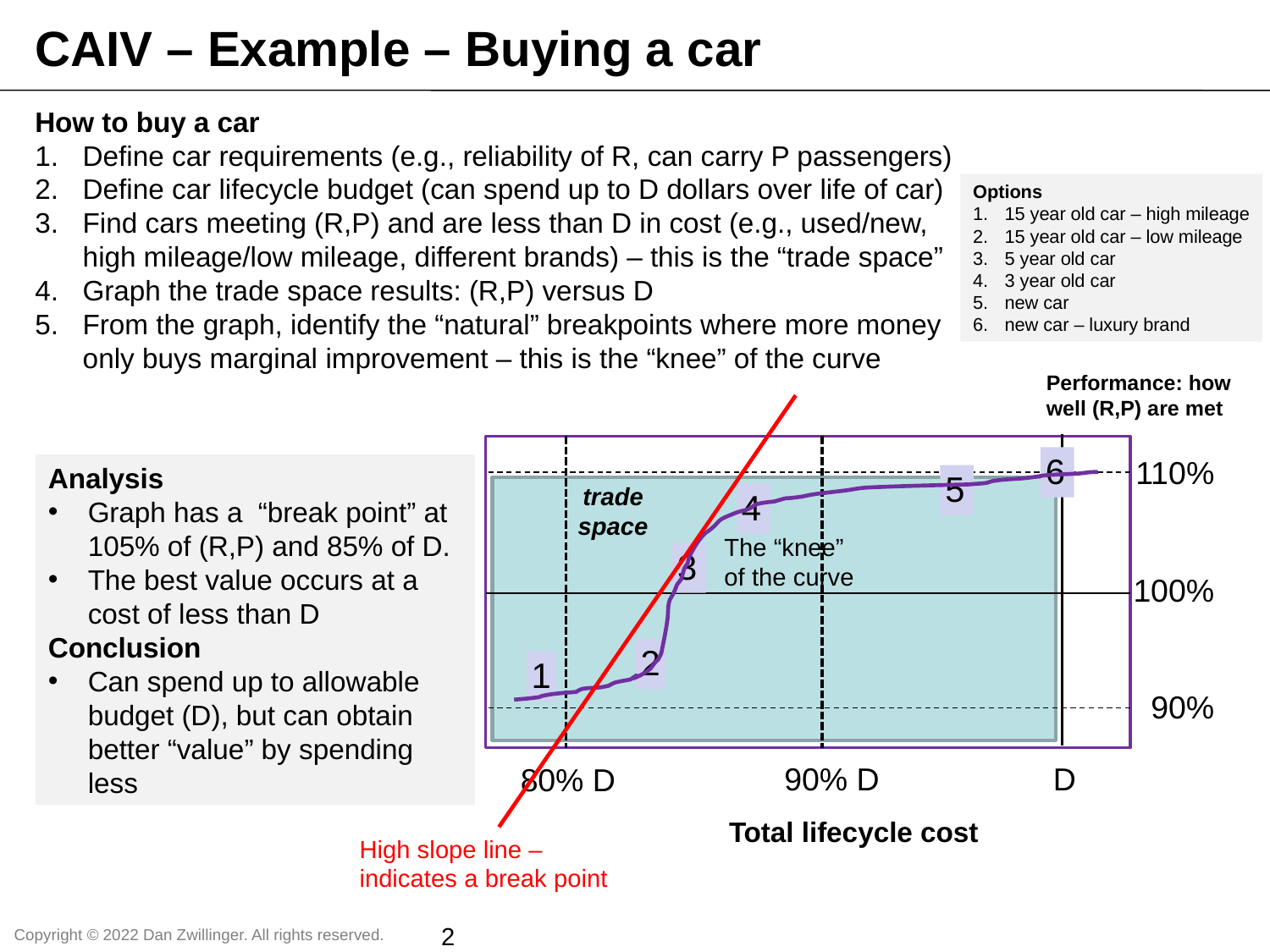

CAIV – Example – Buying a car

How to buy a car
Define car requirements (e.g., reliability of R, can carry P passengers)
Define car lifecycle budget (can spend up to D dollars over life of car)
Find cars meeting (R,P) and are less than D in cost (e.g., used/new, high mileage/low mileage, different brands) – this is the “trade space”
Graph the trade space results: (R,P) versus D
From the graph, identify the “natural” breakpoints where more money only buys marginal improvement – this is the “knee” of the curve
Options
15 year old car – high mileage
15 year old car – low mileage
5 year old car
3 year old car
new car
new car – luxury brand
Performance: how well (R,P) are met

110%
6
Analysis
Graph has a  “break point” at 105% of (R,P) and 85% of D.
The best value occurs at a cost of less than D
Conclusion
Can spend up to allowable budget (D), but can obtain better “value” by spending less
5

trade space

4
The “knee” of the curve
3
100%
2
1
90%
90% D
D
80% D
Total lifecycle cost
High slope line – indicates a break point
2
Copyright © 2022 Dan Zwillinger. All rights reserved.